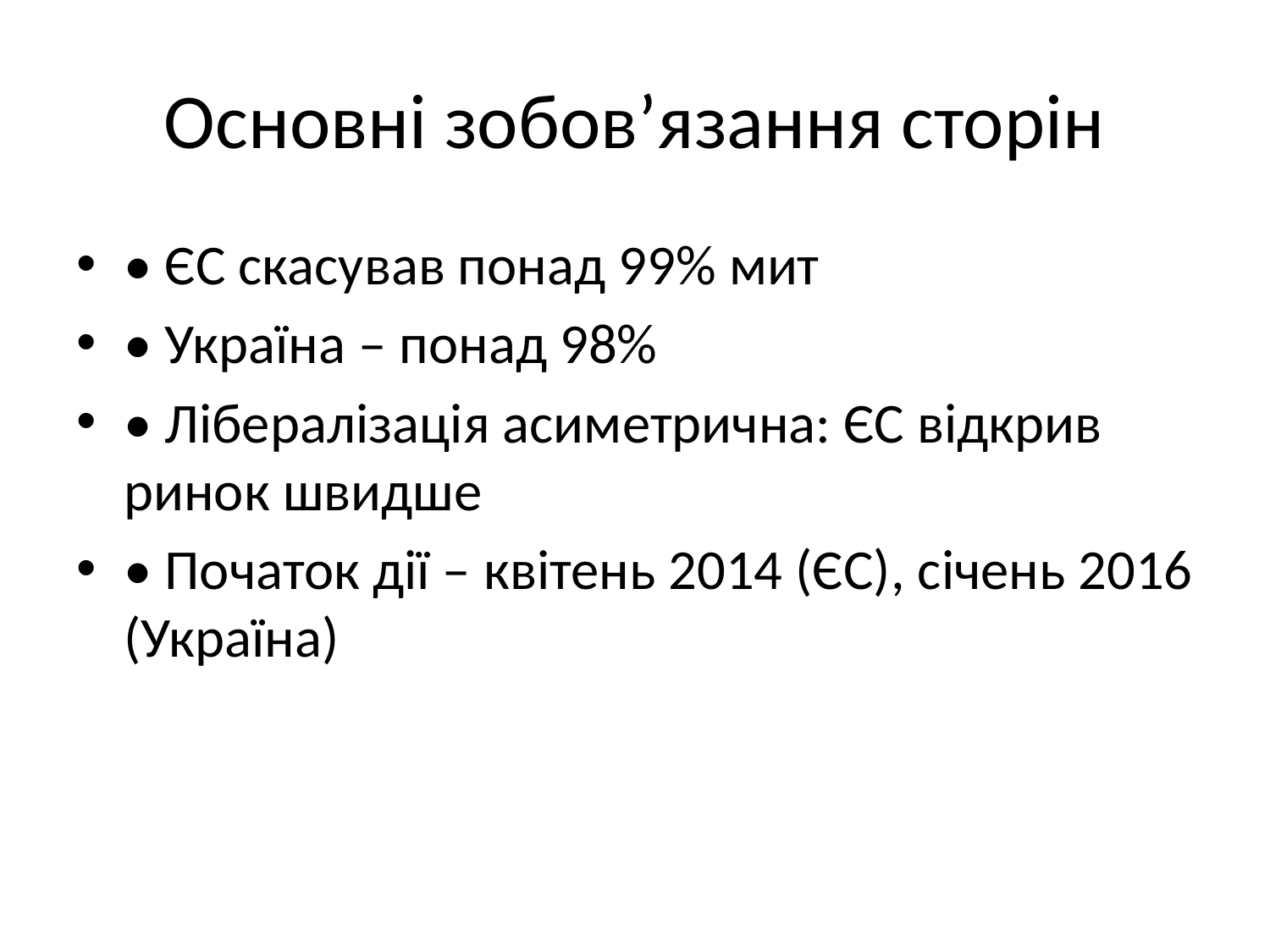

# Основні зобов’язання сторін
• ЄС скасував понад 99% мит
• Україна – понад 98%
• Лібералізація асиметрична: ЄС відкрив ринок швидше
• Початок дії – квітень 2014 (ЄС), січень 2016 (Україна)